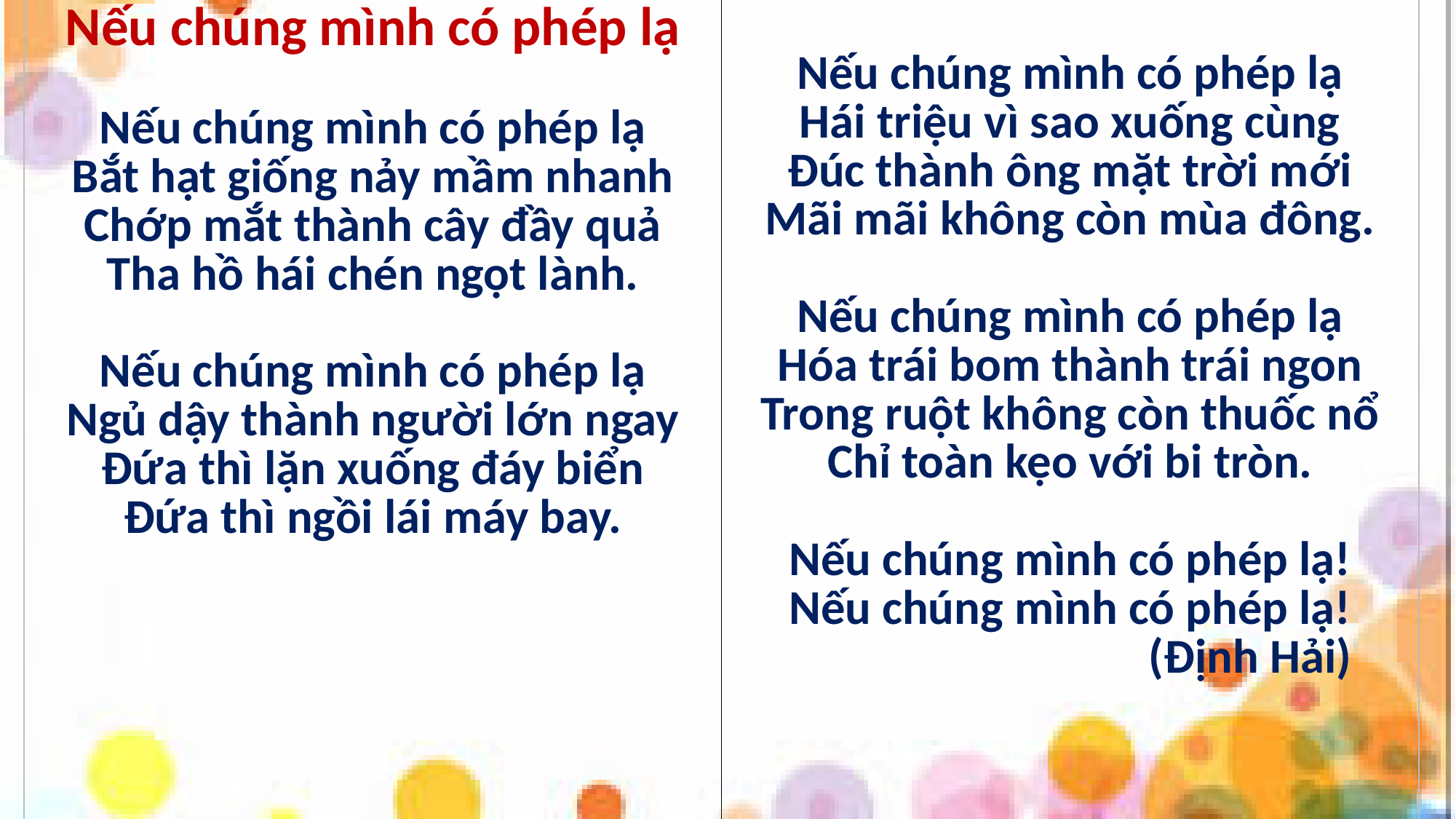

| Nếu chúng mình có phép lạ Nếu chúng mình có phép lạ Bắt hạt giống nảy mầm nhanh Chớp mắt thành cây đầy quả Tha hồ hái chén ngọt lành.   Nếu chúng mình có phép lạ Ngủ dậy thành người lớn ngay Đứa thì lặn xuống đáy biển Đứa thì ngồi lái máy bay. | Nếu chúng mình có phép lạ Hái triệu vì sao xuống cùng Đúc thành ông mặt trời mới Mãi mãi không còn mùa đông.   Nếu chúng mình có phép lạ Hóa trái bom thành trái ngon Trong ruột không còn thuốc nổ Chỉ toàn kẹo với bi tròn.   Nếu chúng mình có phép lạ! Nếu chúng mình có phép lạ!                                  (Định Hải) |
| --- | --- |